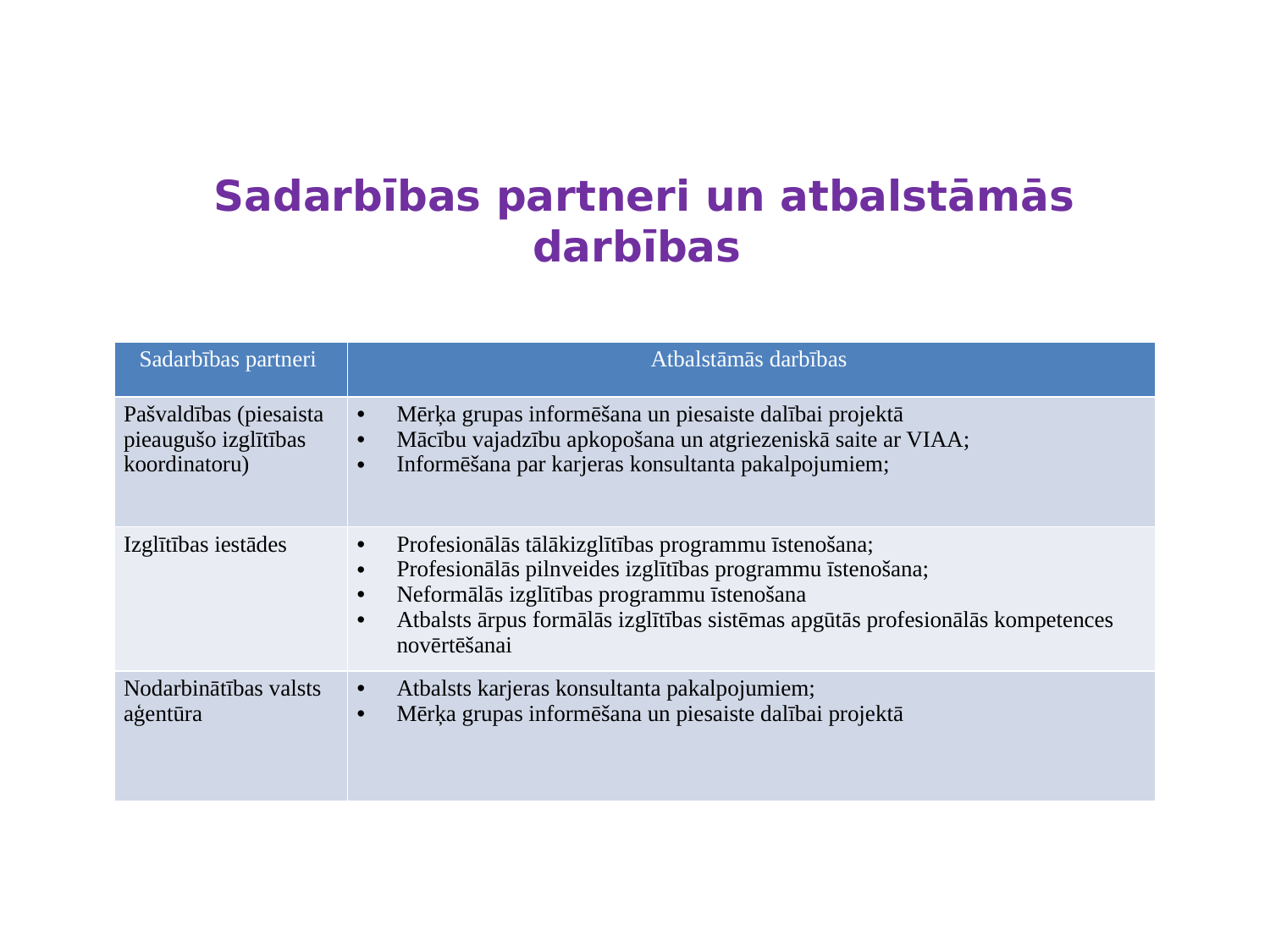

# Sadarbības partneri un atbalstāmās darbības

| Sadarbības partneri | Atbalstāmās darbības |
| --- | --- |
| Pašvaldības (piesaista pieaugušo izglītības koordinatoru) | Mērķa grupas informēšana un piesaiste dalībai projektā Mācību vajadzību apkopošana un atgriezeniskā saite ar VIAA; Informēšana par karjeras konsultanta pakalpojumiem; |
| Izglītības iestādes | Profesionālās tālākizglītības programmu īstenošana; Profesionālās pilnveides izglītības programmu īstenošana; Neformālās izglītības programmu īstenošana Atbalsts ārpus formālās izglītības sistēmas apgūtās profesionālās kompetences novērtēšanai |
| Nodarbinātības valsts aģentūra | Atbalsts karjeras konsultanta pakalpojumiem; Mērķa grupas informēšana un piesaiste dalībai projektā |